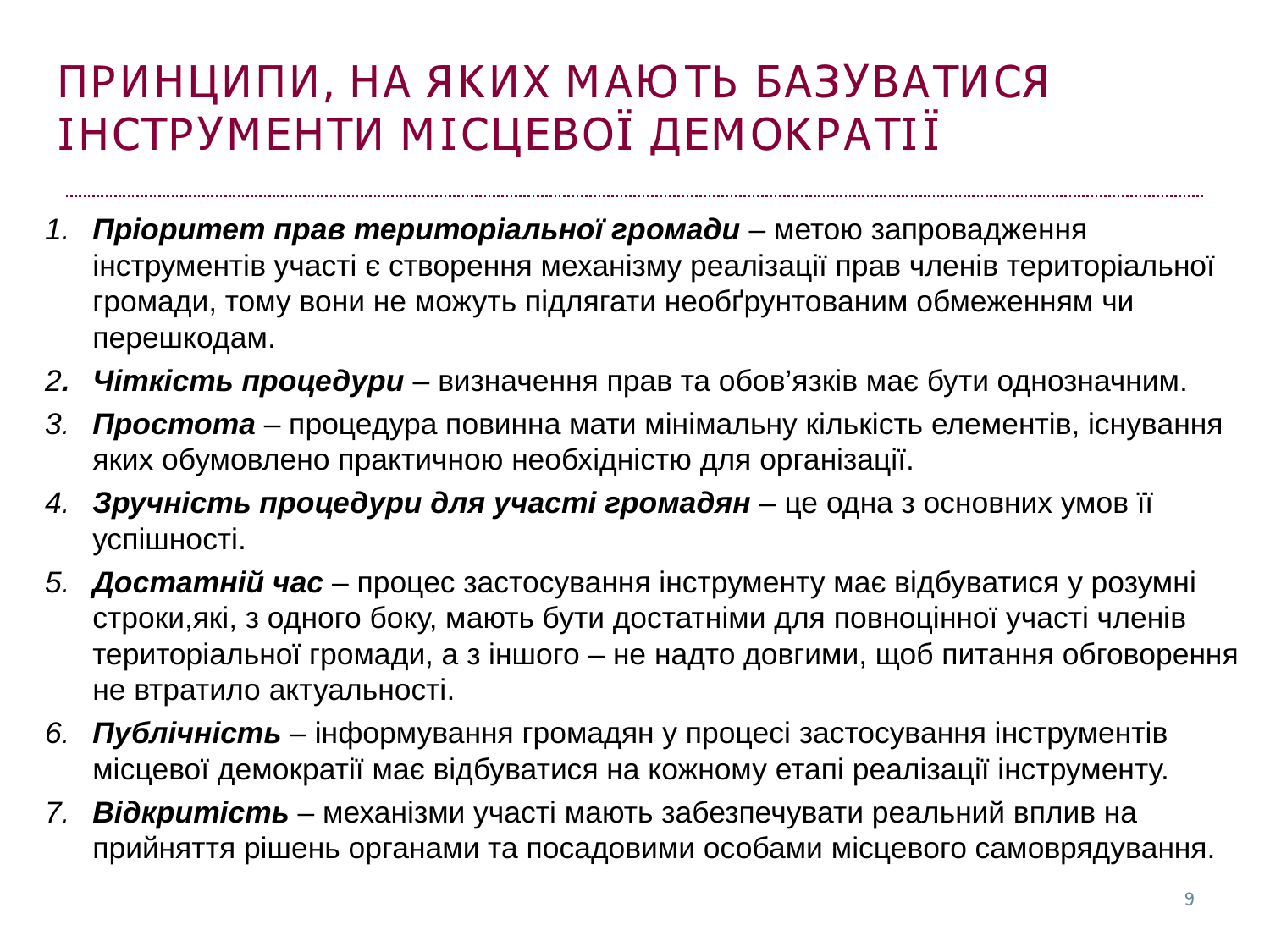

# Принципи, на яких мають базуватися інструменти місцевої демократії
1.	Пріоритет прав територіальної громади – метою запровадження інструментів участі є створення механізму реалізації прав членів територіальної громади, тому вони не можуть підлягати необґрунтованим обмеженням чи перешкодам.
2.	Чіткість процедури – визначення прав та обов’язків має бути однозначним.
3.	Простота – процедура повинна мати мінімальну кількість елементів, існування яких обумовлено практичною необхідністю для організації.
4.	Зручність процедури для участі громадян – це одна з основних умов її успішності.
5.	Достатній час – процес застосування інструменту має відбуватися у розумні строки,які, з одного боку, мають бути достатніми для повноцінної участі членів територіальної громади, а з іншого – не надто довгими, щоб питання обговорення не втратило актуальності.
6.	Публічність – інформування громадян у процесі застосування інструментів місцевої демократії має відбуватися на кожному етапі реалізації інструменту.
7.	Відкритість – механізми участі мають забезпечувати реальний вплив на прийняття рішень органами та посадовими особами місцевого самоврядування.
9